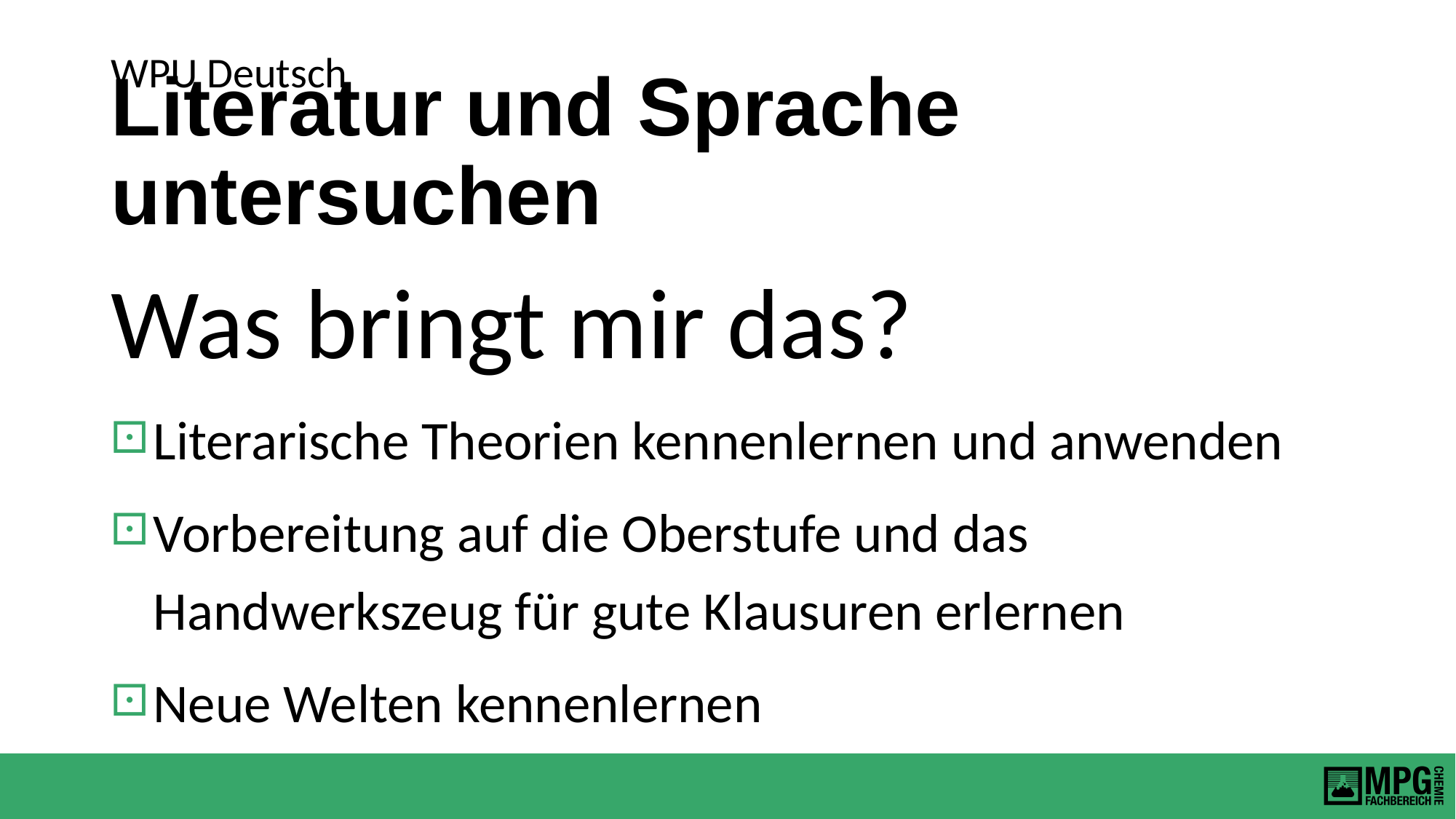

WPU Deutsch
# Literatur und Sprache untersuchen
Was bringt mir das?
Literarische Theorien kennenlernen und anwenden
Vorbereitung auf die Oberstufe und das 		    Handwerkszeug für gute Klausuren erlernen
Neue Welten kennenlernen